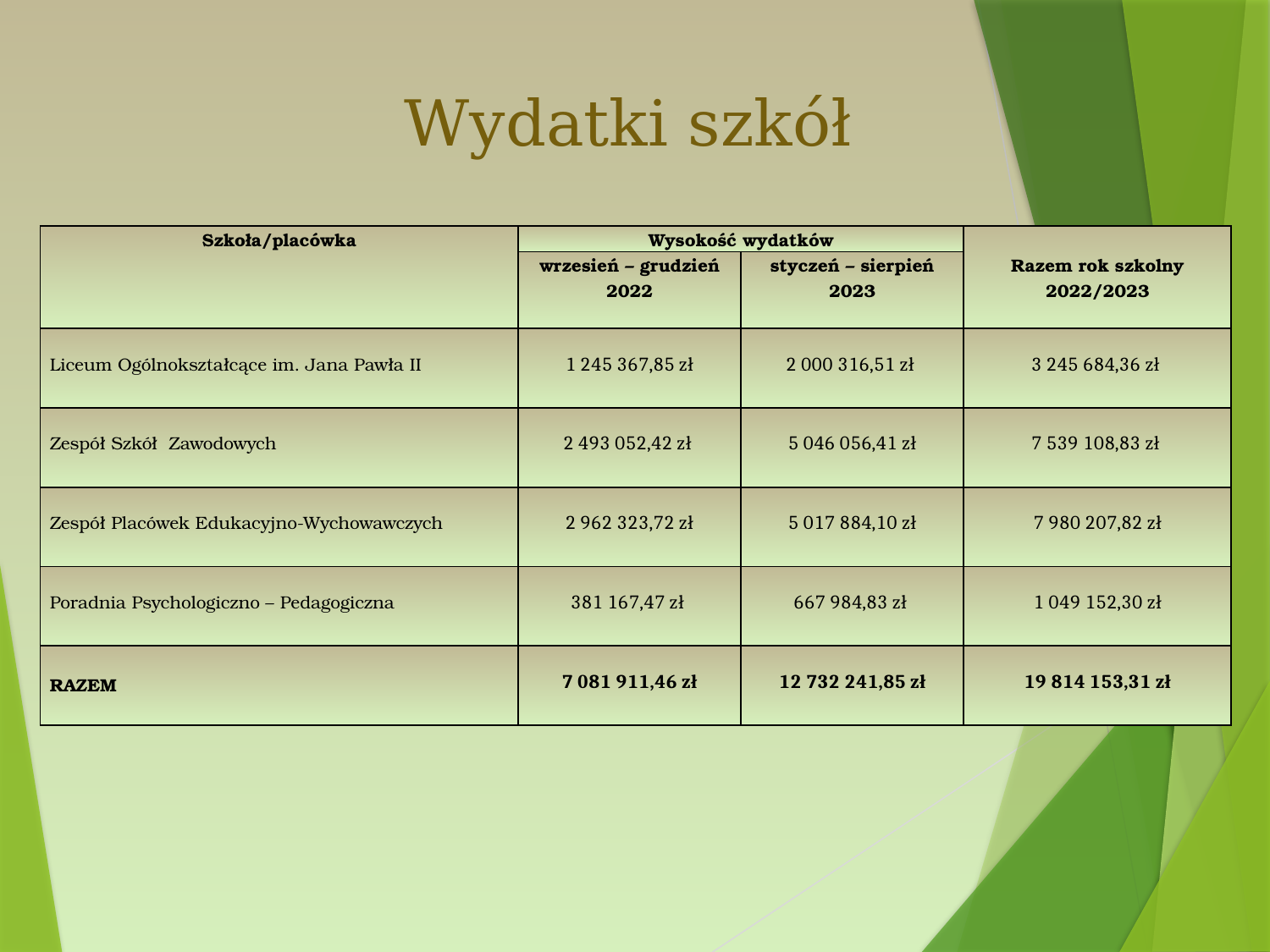

# Wydatki szkół
| Szkoła/placówka | Wysokość wydatków |  | Razem rok szkolny 2022/2023 |
| --- | --- | --- | --- |
|  | wrzesień – grudzień 2022 | styczeń – sierpień 2023 |  |
| Liceum Ogólnokształcące im. Jana Pawła II | 1 245 367,85 zł | 2 000 316,51 zł | 3 245 684,36 zł |
| Zespół Szkół Zawodowych | 2 493 052,42 zł | 5 046 056,41 zł | 7 539 108,83 zł |
| Zespół Placówek Edukacyjno-Wychowawczych | 2 962 323,72 zł | 5 017 884,10 zł | 7 980 207,82 zł |
| Poradnia Psychologiczno – Pedagogiczna | 381 167,47 zł | 667 984,83 zł | 1 049 152,30 zł |
| RAZEM | 7 081 911,46 zł | 12 732 241,85 zł | 19 814 153,31 zł |